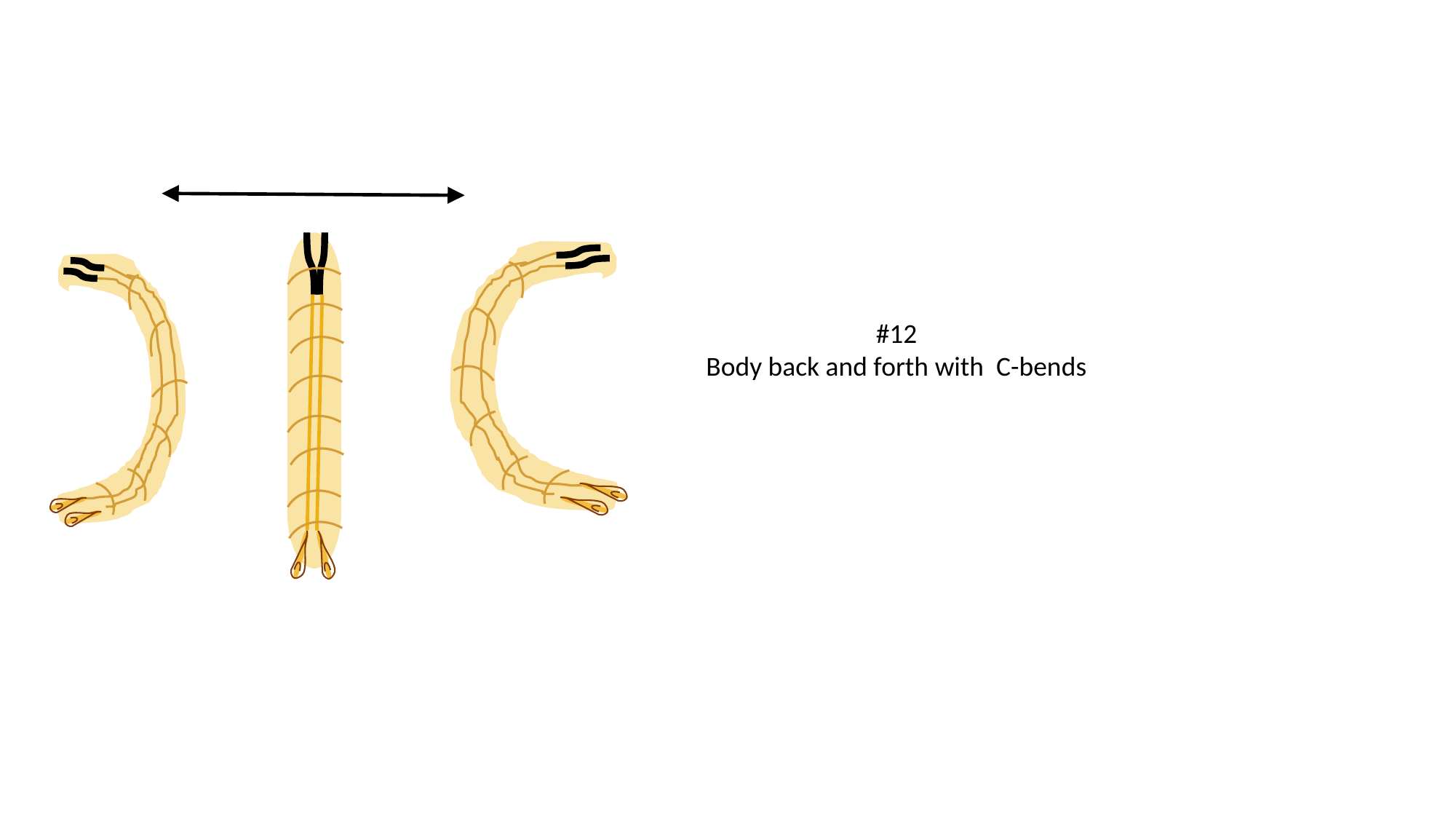

#12
Body back and forth with  C-bends